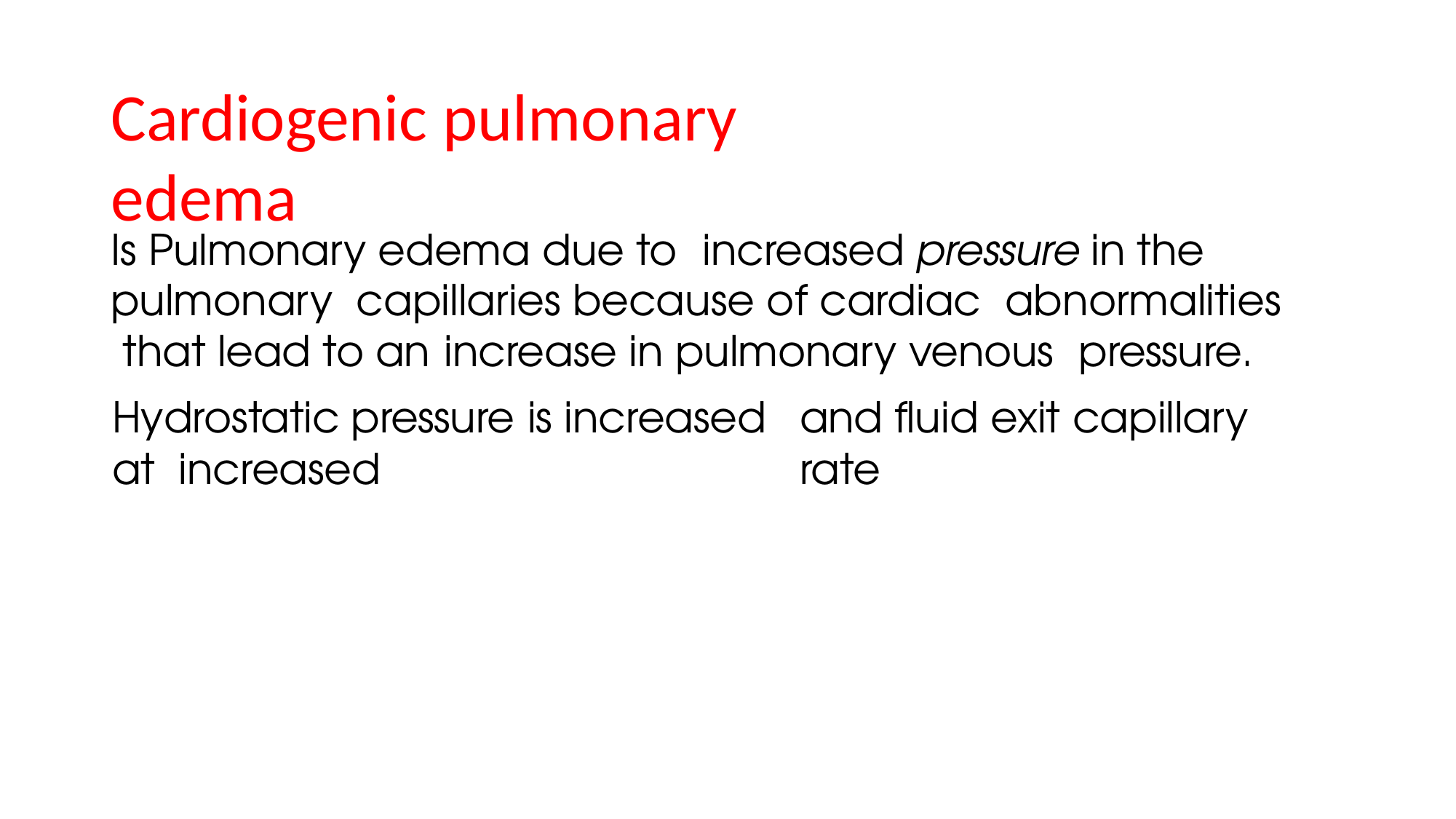

# Cardiogenic pulmonary	edema
Is Pulmonary edema due to	increased pressure in the  pulmonary	capillaries because of cardiac	abnormalities  that lead to an	increase in pulmonary venous	pressure.
Hydrostatic pressure is increased	and fluid exit capillary at  increased	rate